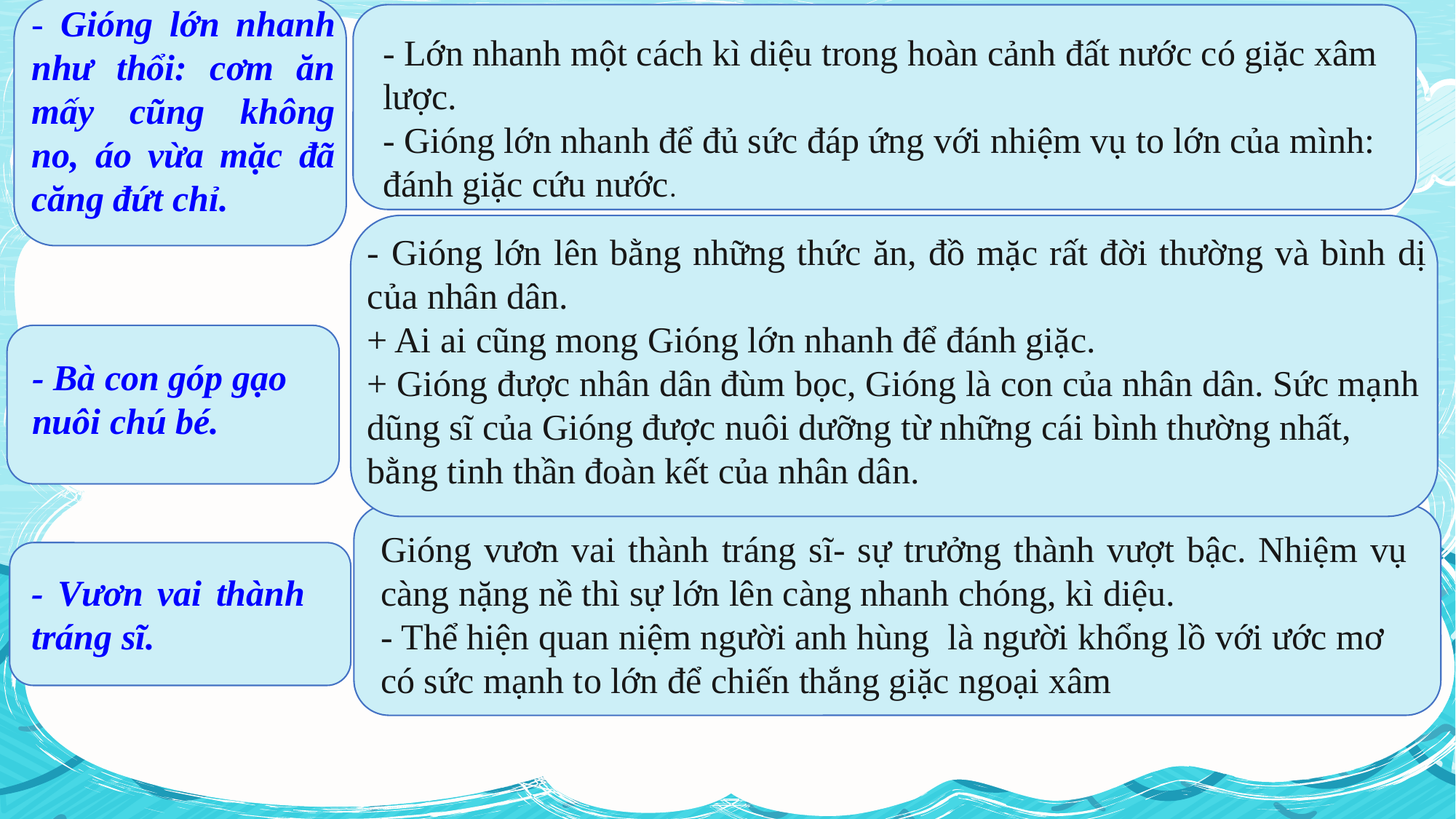

- Gióng lớn nhanh như thổi: cơm ăn mấy cũng không no, áo vừa mặc đã căng đứt chỉ.

- Lớn nhanh một cách kì diệu trong hoàn cảnh đất nước có giặc xâm lược.
- Gióng lớn nhanh để đủ sức đáp ứng với nhiệm vụ to lớn của mình: đánh giặc cứu nước.

- Gióng lớn lên bằng những thức ăn, đồ mặc rất đời thường và bình dị của nhân dân.
+ Ai ai cũng mong Gióng lớn nhanh để đánh giặc.
+ Gióng được nhân dân đùm bọc, Gióng là con của nhân dân. Sức mạnh dũng sĩ của Gióng được nuôi dưỡng từ những cái bình thường nhất, bằng tinh thần đoàn kết của nhân dân.

- Bà con góp gạo nuôi chú bé.

Gióng vươn vai thành tráng sĩ- sự trưởng thành vượt bậc. Nhiệm vụ càng nặng nề thì sự lớn lên càng nhanh chóng, kì diệu.
- Thể hiện quan niệm người anh hùng  là người khổng lồ với ước mơ có sức mạnh to lớn để chiến thắng giặc ngoại xâm

- Vươn vai thành tráng sĩ.

- Vươn vai thành tráng sĩ.